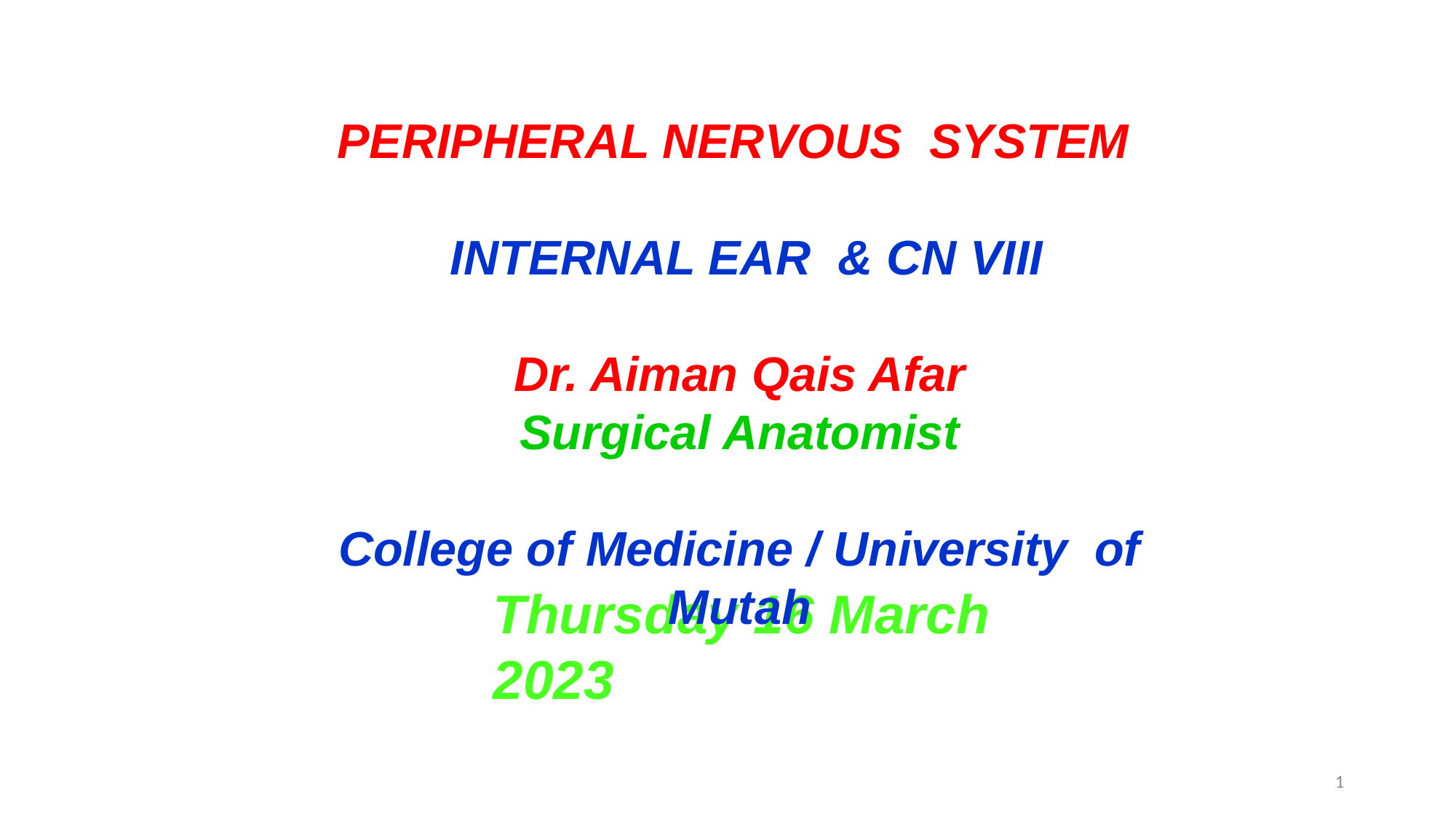

PERIPHERAL NERVOUS  SYSTEM

 INTERNAL EAR  & CN VIII

Dr. Aiman Qais Afar
Surgical Anatomist

College of Medicine / University  of Mutah

Thursday 16 March 2023
1